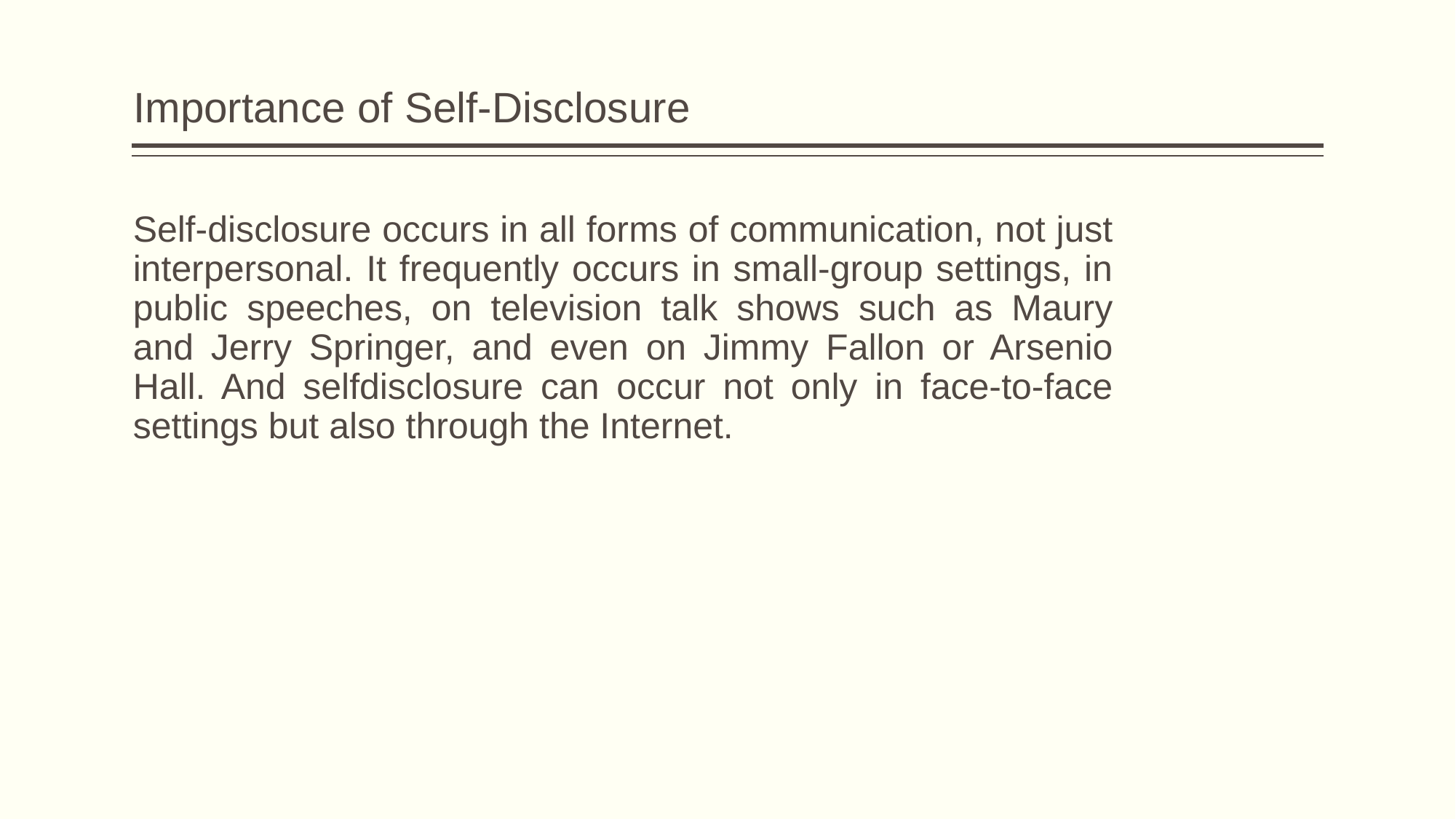

# Importance of Self-Disclosure
Self-disclosure occurs in all forms of communication, not just interpersonal. It frequently occurs in small-group settings, in public speeches, on television talk shows such as Maury and Jerry Springer, and even on Jimmy Fallon or Arsenio Hall. And selfdisclosure can occur not only in face-to-face settings but also through the Internet.